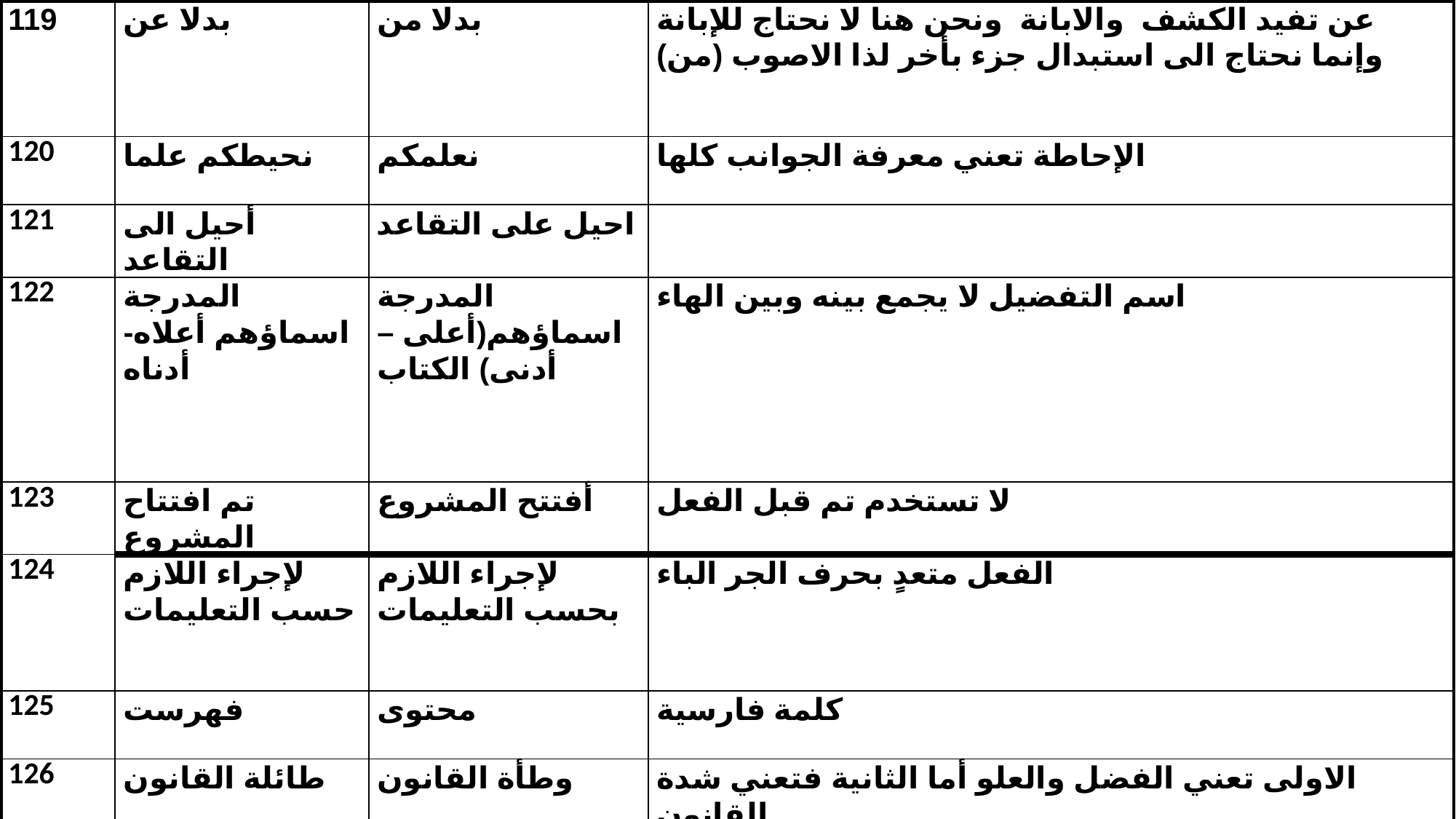

| 119 | بدلا عن | بدلا من | عن تفيد الكشف والابانة ونحن هنا لا نحتاج للإبانة وإنما نحتاج الى استبدال جزء بأخر لذا الاصوب (من) |
| --- | --- | --- | --- |
| 120 | نحيطكم علما | نعلمكم | الإحاطة تعني معرفة الجوانب كلها |
| 121 | أحيل الى التقاعد | احيل على التقاعد |  |
| 122 | المدرجة اسماؤهم أعلاه-أدناه | المدرجة اسماؤهم(أعلى –أدنى) الكتاب | اسم التفضيل لا يجمع بينه وبين الهاء |
| 123 | تم افتتاح المشروع | أفتتح المشروع | لا تستخدم تم قبل الفعل |
| 124 | لإجراء اللازم حسب التعليمات | لإجراء اللازم بحسب التعليمات | الفعل متعدٍ بحرف الجر الباء |
| 125 | فهرست | محتوى | كلمة فارسية |
| 126 | طائلة القانون | وطأة القانون | الاولى تعني الفضل والعلو أما الثانية فتعني شدة القانون |